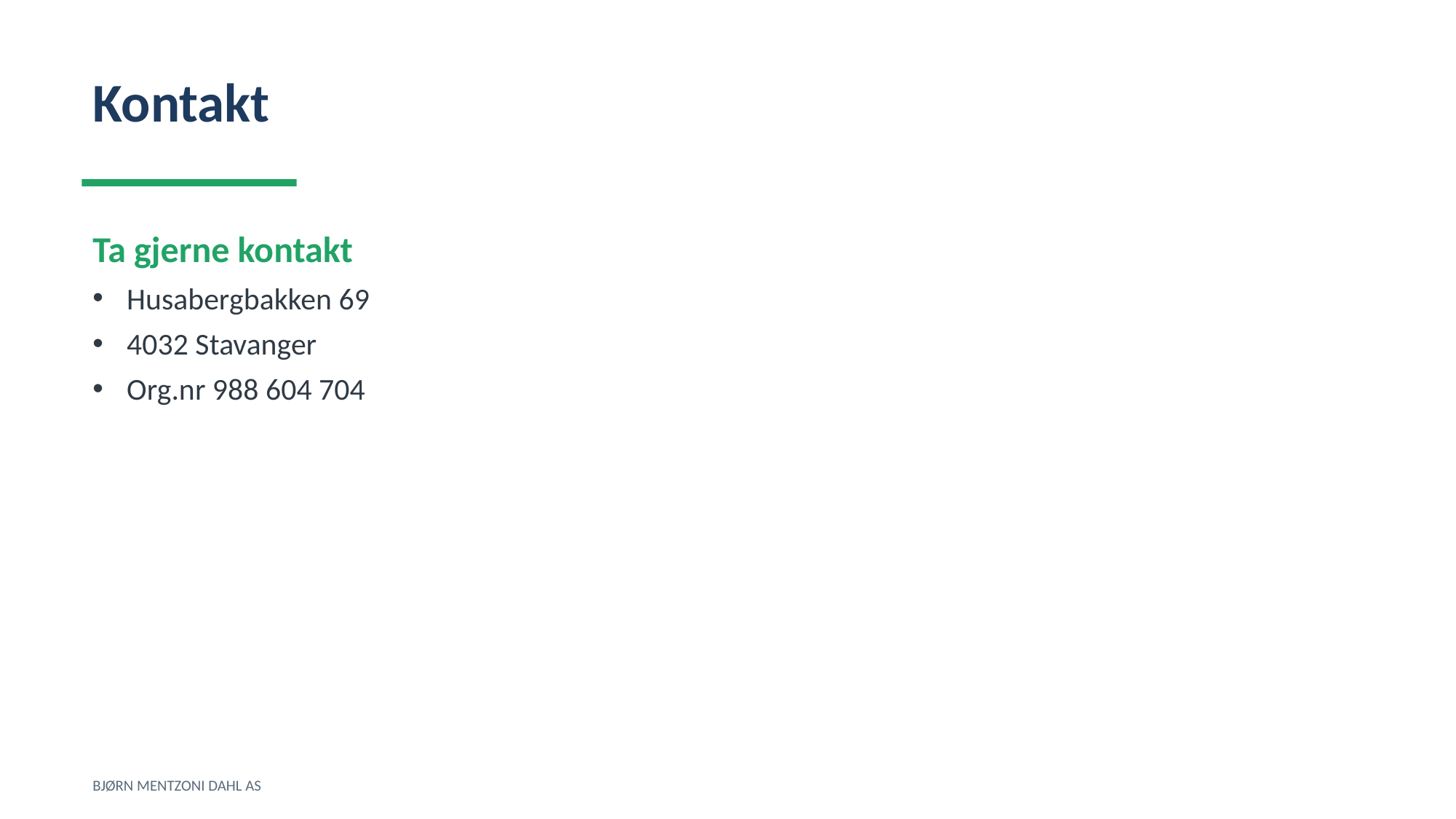

Kontakt

Ta gjerne kontakt
Husabergbakken 69
4032 Stavanger
Org.nr 988 604 704
BJØRN MENTZONI DAHL AS